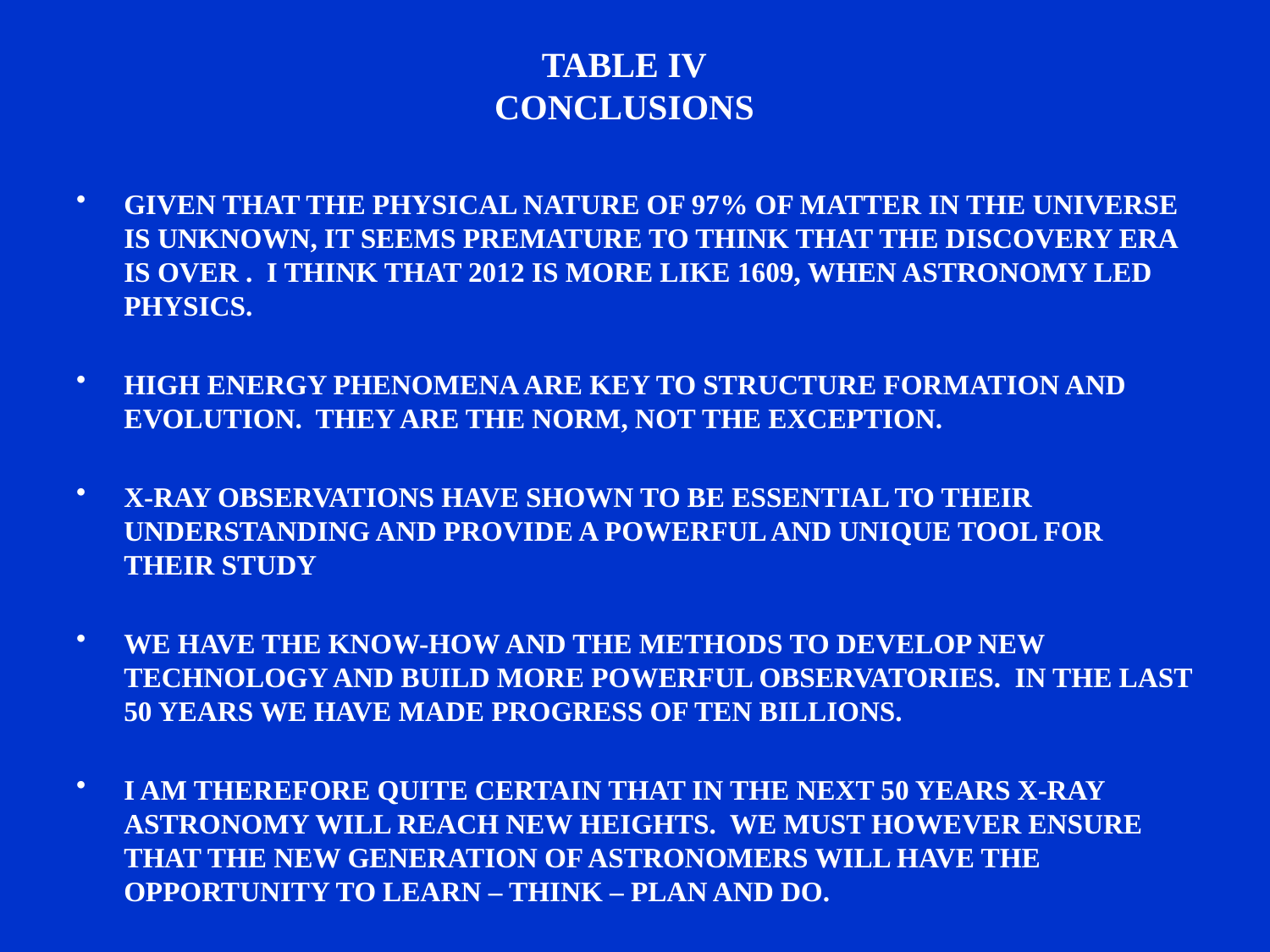

# TABLE IV CONCLUSIONS
GIVEN THAT THE PHYSICAL NATURE OF 97% OF MATTER IN THE UNIVERSE IS UNKNOWN, IT SEEMS PREMATURE TO THINK THAT THE DISCOVERY ERA IS OVER .  I THINK THAT 2012 IS MORE LIKE 1609, WHEN ASTRONOMY LED PHYSICS.

HIGH ENERGY PHENOMENA ARE KEY TO STRUCTURE FORMATION AND EVOLUTION.  THEY ARE THE NORM, NOT THE EXCEPTION.

X-RAY OBSERVATIONS HAVE SHOWN TO BE ESSENTIAL TO THEIR UNDERSTANDING AND PROVIDE A POWERFUL AND UNIQUE TOOL FOR THEIR STUDY

WE HAVE THE KNOW-HOW AND THE METHODS TO DEVELOP NEW TECHNOLOGY AND BUILD MORE POWERFUL OBSERVATORIES.  IN THE LAST 50 YEARS WE HAVE MADE PROGRESS OF TEN BILLIONS.

I AM THEREFORE QUITE CERTAIN THAT IN THE NEXT 50 YEARS X-RAY ASTRONOMY WILL REACH NEW HEIGHTS.  WE MUST HOWEVER ENSURE THAT THE NEW GENERATION OF ASTRONOMERS WILL HAVE THE OPPORTUNITY TO LEARN – THINK – PLAN AND DO.